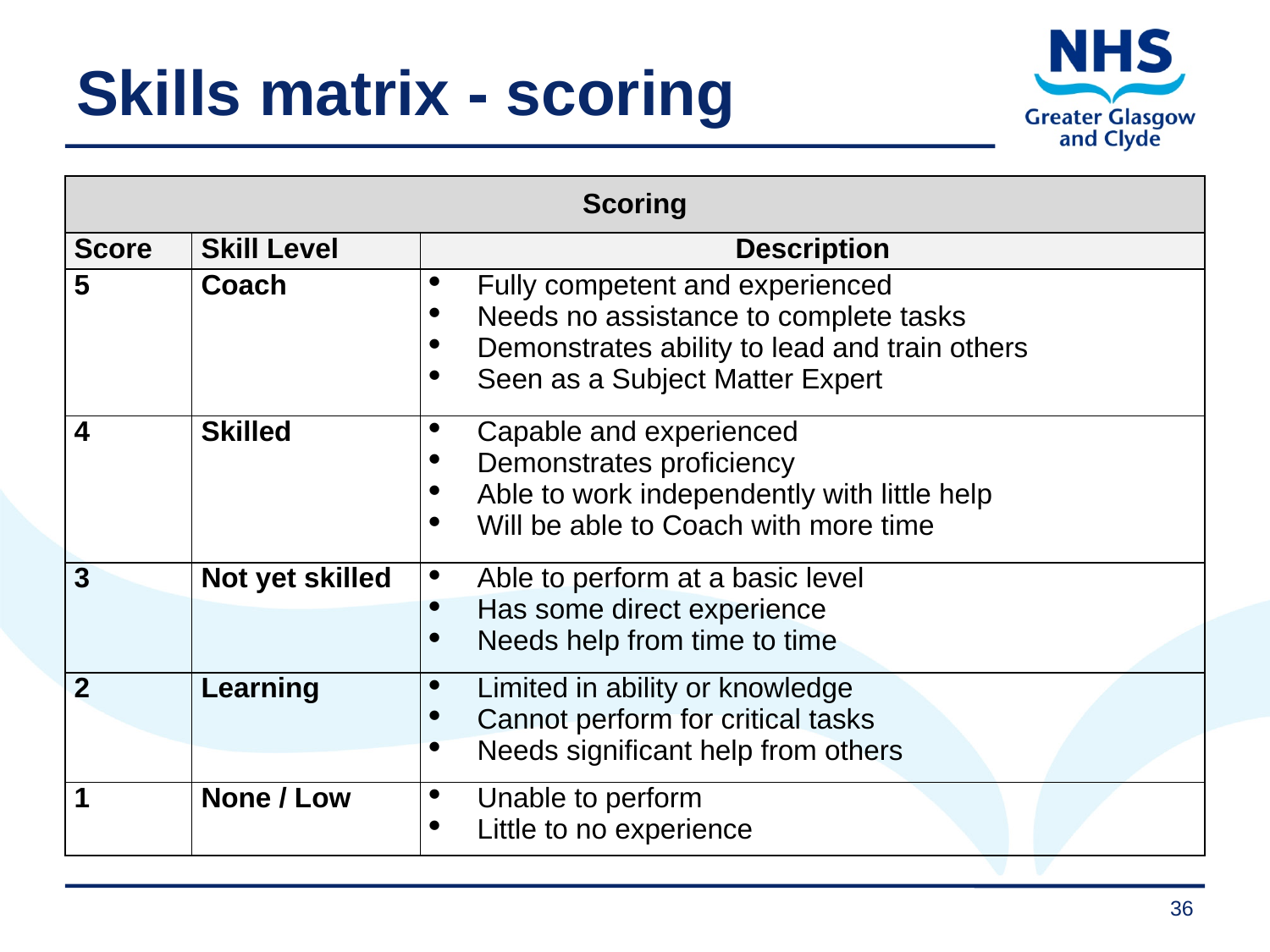

# Skills matrix - scoring
| Scoring |  |  |
| --- | --- | --- |
| Score | Skill Level | Description |
| 5 | Coach | Fully competent and experienced Needs no assistance to complete tasks Demonstrates ability to lead and train others Seen as a Subject Matter Expert |
| 4 | Skilled | Capable and experienced Demonstrates proficiency Able to work independently with little help Will be able to Coach with more time |
| 3 | Not yet skilled | Able to perform at a basic level Has some direct experience Needs help from time to time |
| 2 | Learning | Limited in ability or knowledge Cannot perform for critical tasks Needs significant help from others |
| 1 | None / Low | Unable to perform Little to no experience |

36